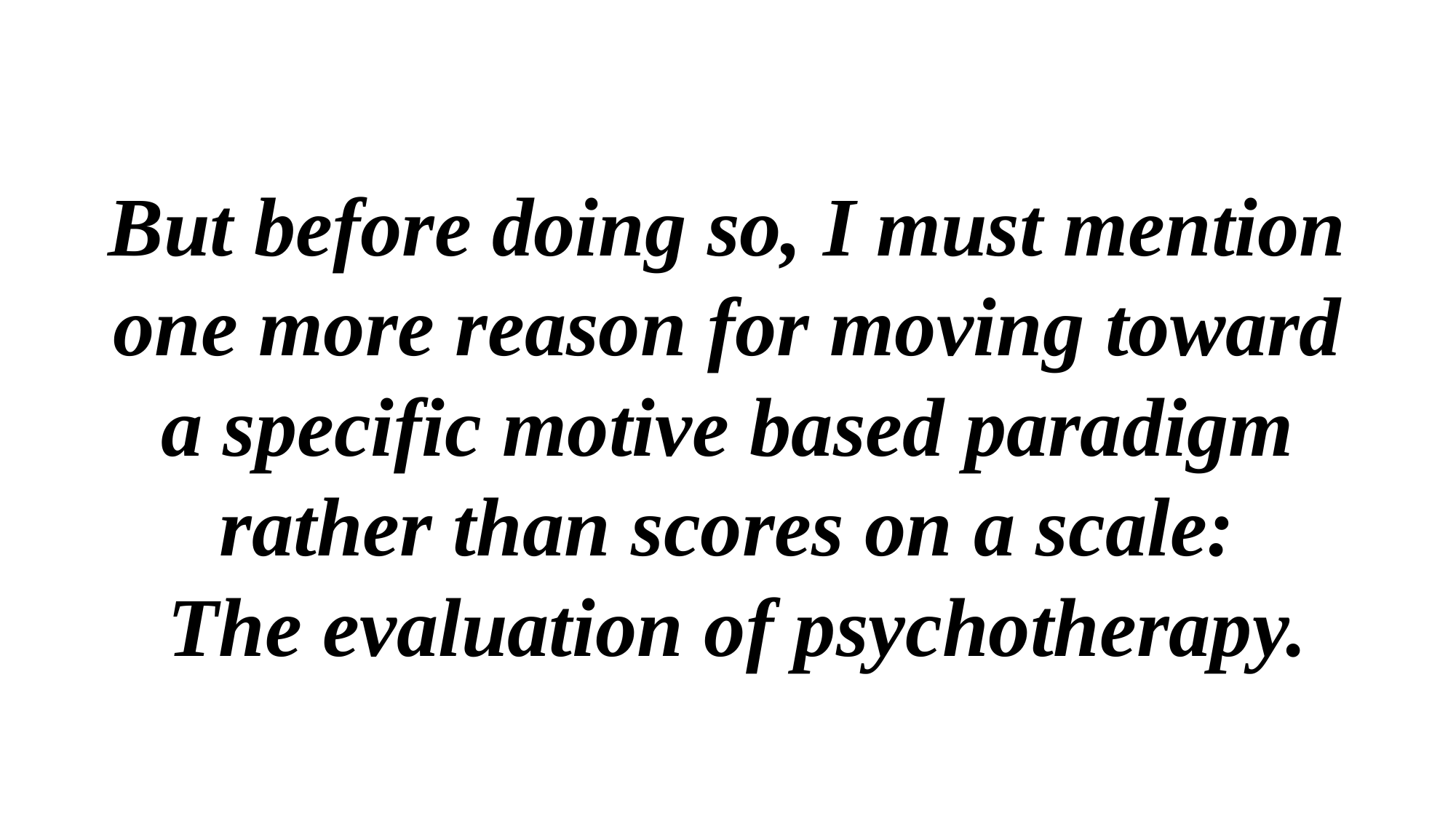

But before doing so, I must mention one more reason for moving toward a specific motive based paradigm rather than scores on a scale:
 The evaluation of psychotherapy.